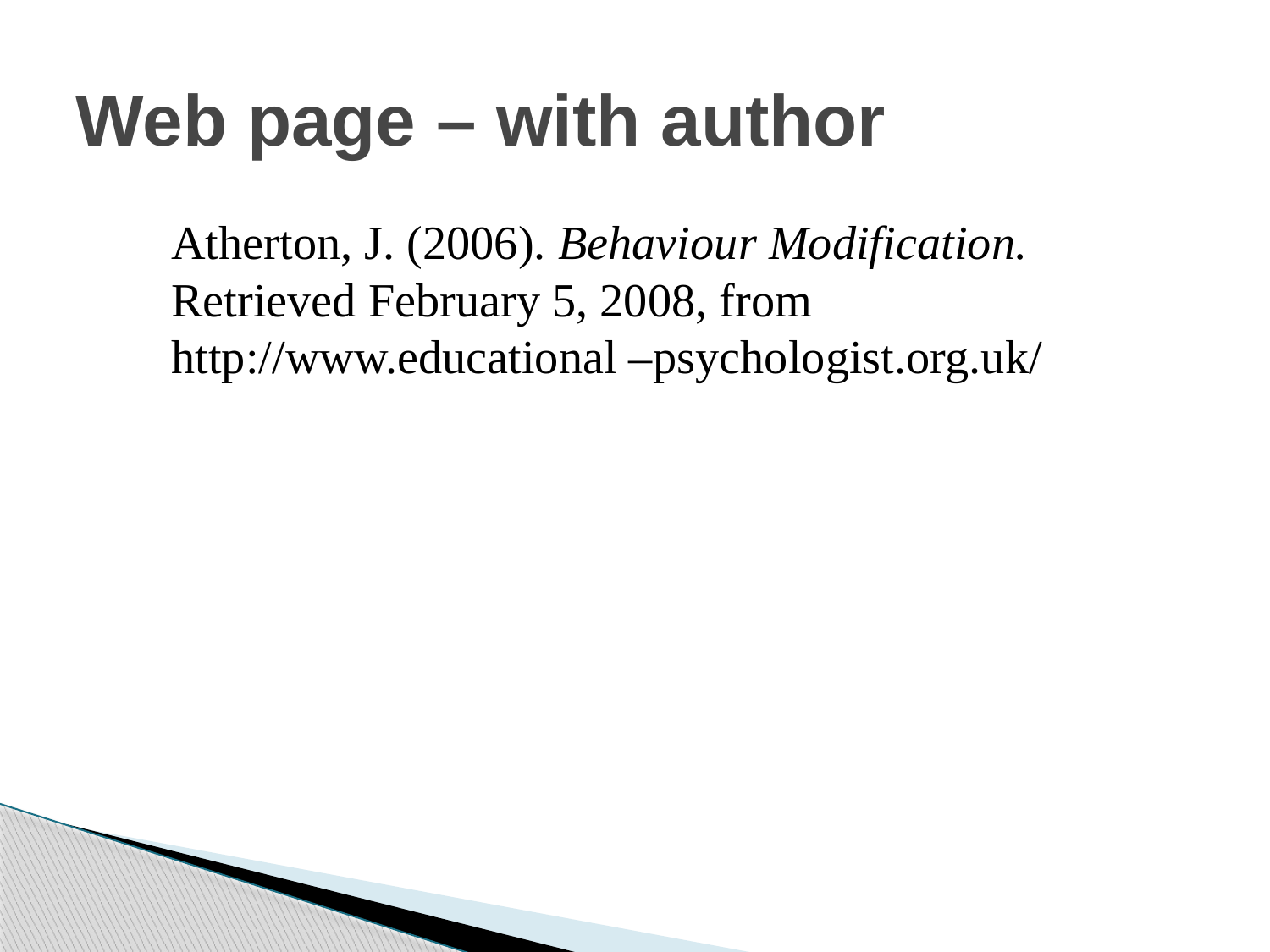

# Web page – with author
Atherton, J. (2006). Behaviour Modification. Retrieved February 5, 2008, from http://www.educational –psychologist.org.uk/